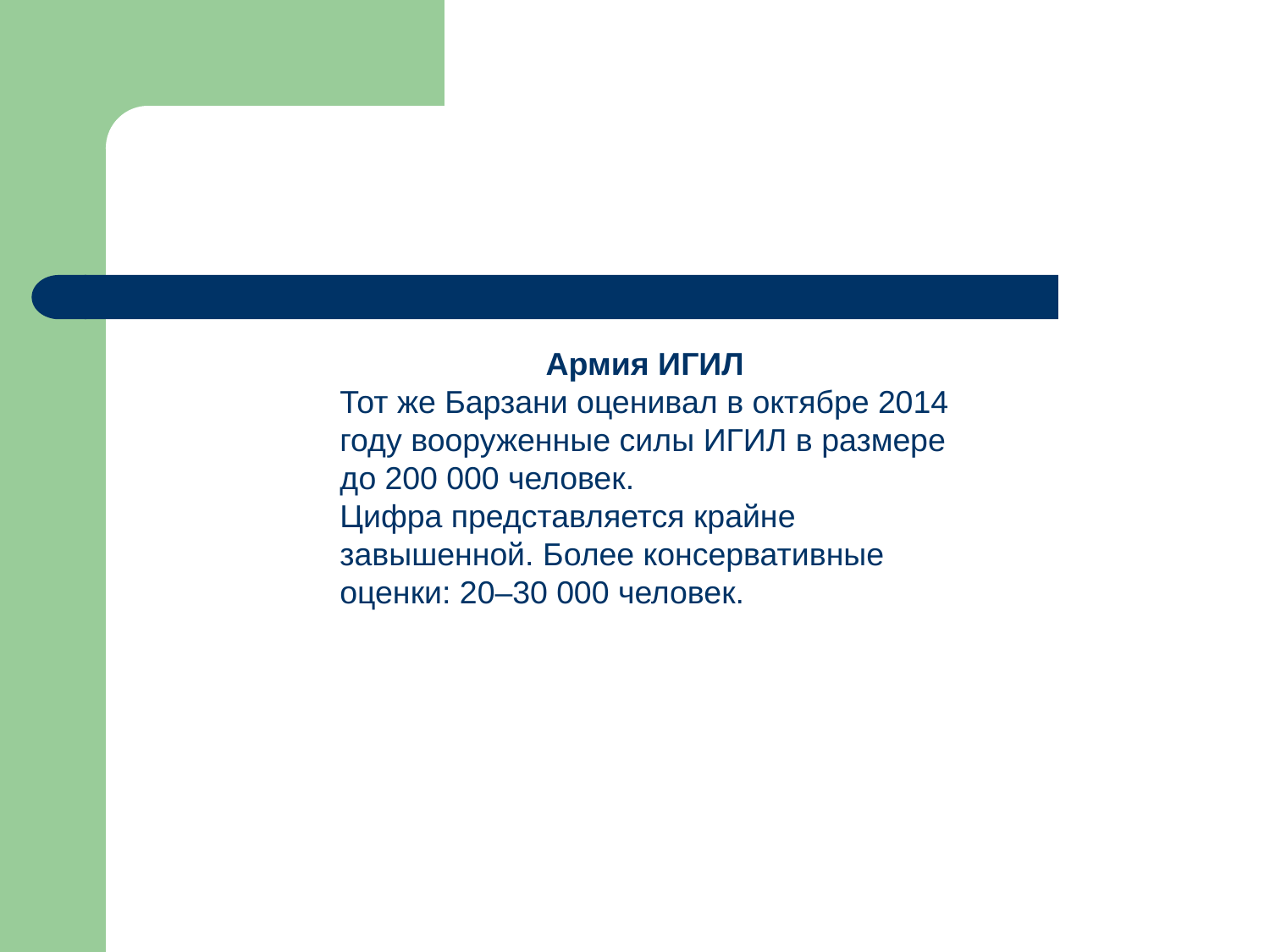

Армия ИГИЛ
Тот же Барзани оценивал в октябре 2014 году вооруженные силы ИГИЛ в размере до 200 000 человек.
Цифра представляется крайне завышенной. Более консервативные оценки: 20–30 000 человек.